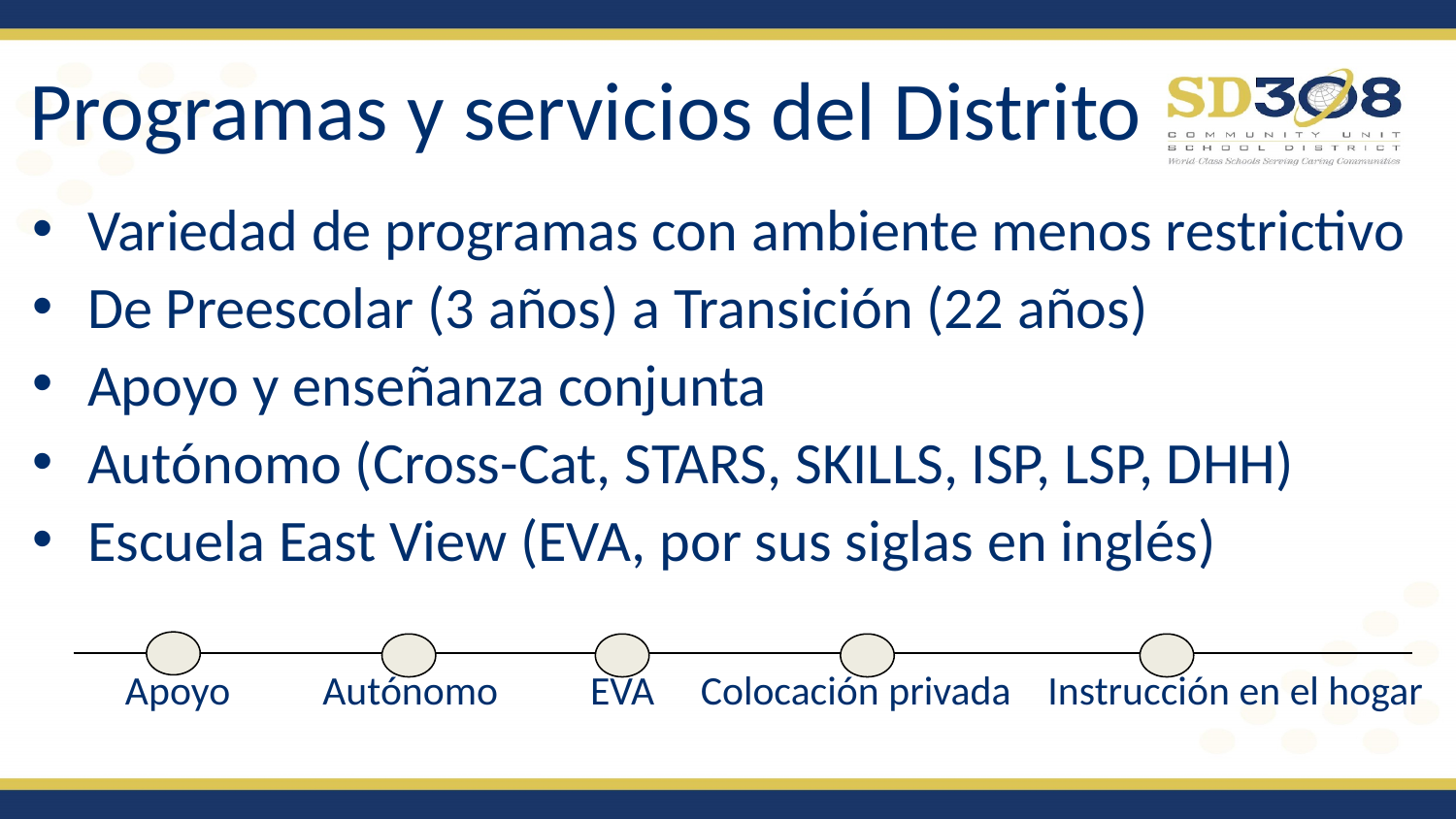

# Programas y servicios del Distrito
Variedad de programas con ambiente menos restrictivo
De Preescolar (3 años) a Transición (22 años)
Apoyo y enseñanza conjunta
Autónomo (Cross-Cat, STARS, SKILLS, ISP, LSP, DHH)
Escuela East View (EVA, por sus siglas en inglés)

            Apoyo          Autónomo          EVA     Colocación privada    Instrucción en el hogar